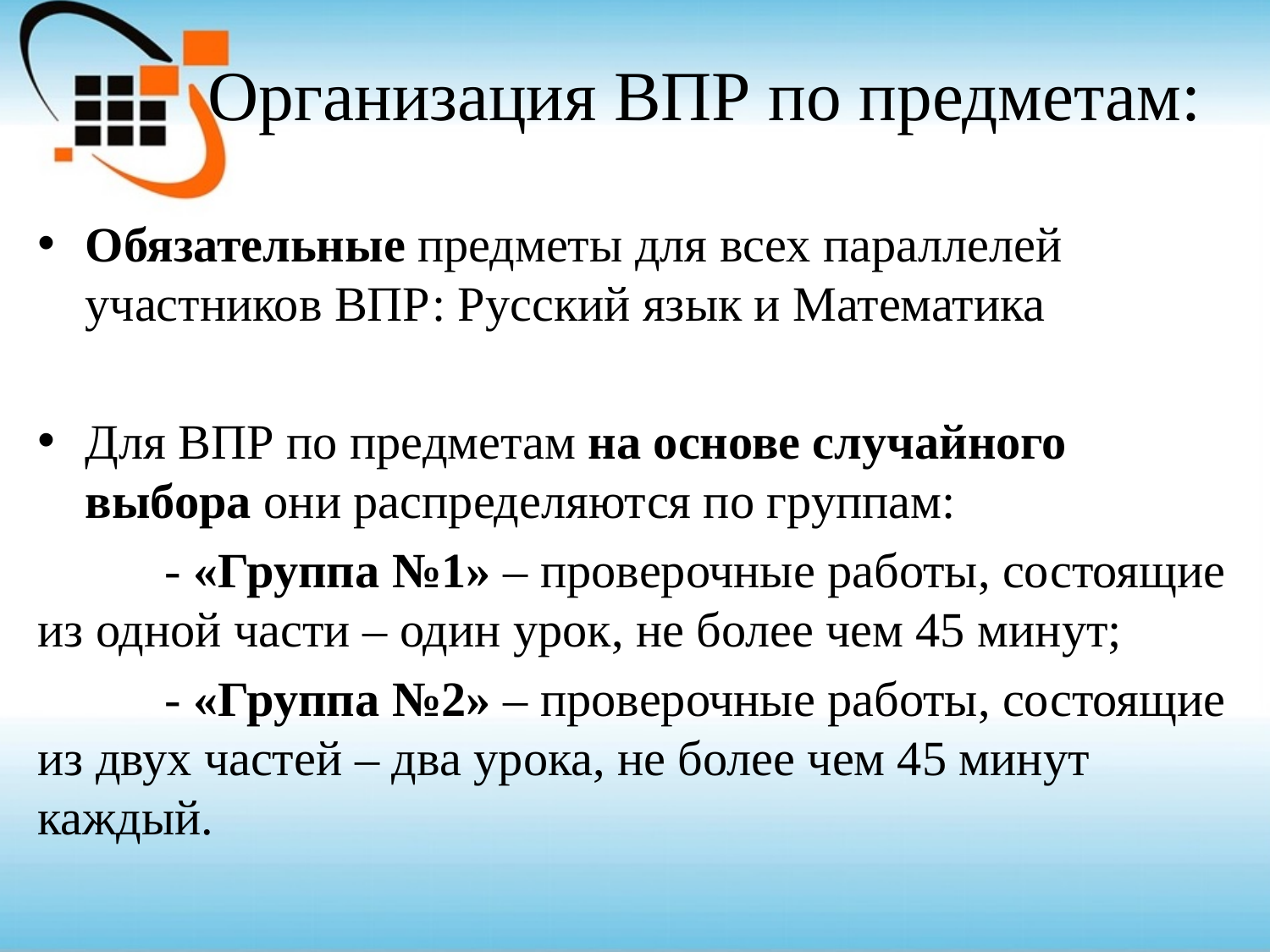

# Организация ВПР по предметам:
Обязательные предметы для всех параллелей участников ВПР: Русский язык и Математика

Для ВПР по предметам на основе случайного выбора они распределяются по группам:
	- «Группа №1» – проверочные работы, состоящие из одной части – один урок, не более чем 45 минут;
	- «Группа №2» – проверочные работы, состоящие из двух частей – два урока, не более чем 45 минут каждый.